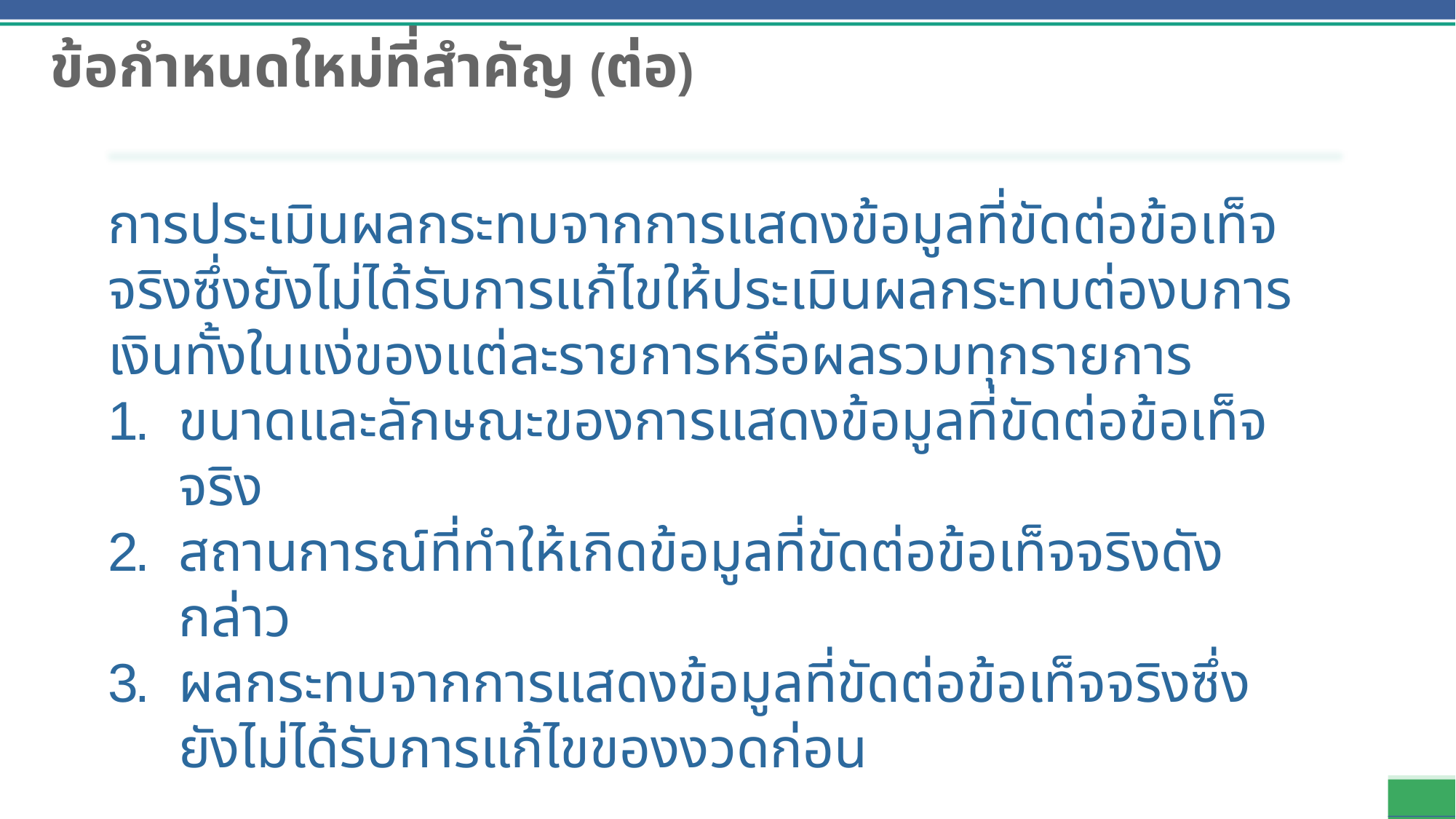

# ข้อกำหนดใหม่ที่สำคัญ (ต่อ)
การประเมินผลกระทบจากการแสดงข้อมูลที่ขัดต่อข้อเท็จจริงซึ่งยังไม่ได้รับการแก้ไขให้ประเมินผลกระทบต่องบการเงินทั้งในแง่ของแต่ละรายการหรือผลรวมทุกรายการ
ขนาดและลักษณะของการแสดงข้อมูลที่ขัดต่อข้อเท็จจริง
สถานการณ์ที่ทำให้เกิดข้อมูลที่ขัดต่อข้อเท็จจริงดังกล่าว
ผลกระทบจากการแสดงข้อมูลที่ขัดต่อข้อเท็จจริงซึ่งยังไม่ได้รับการแก้ไขของงวดก่อน